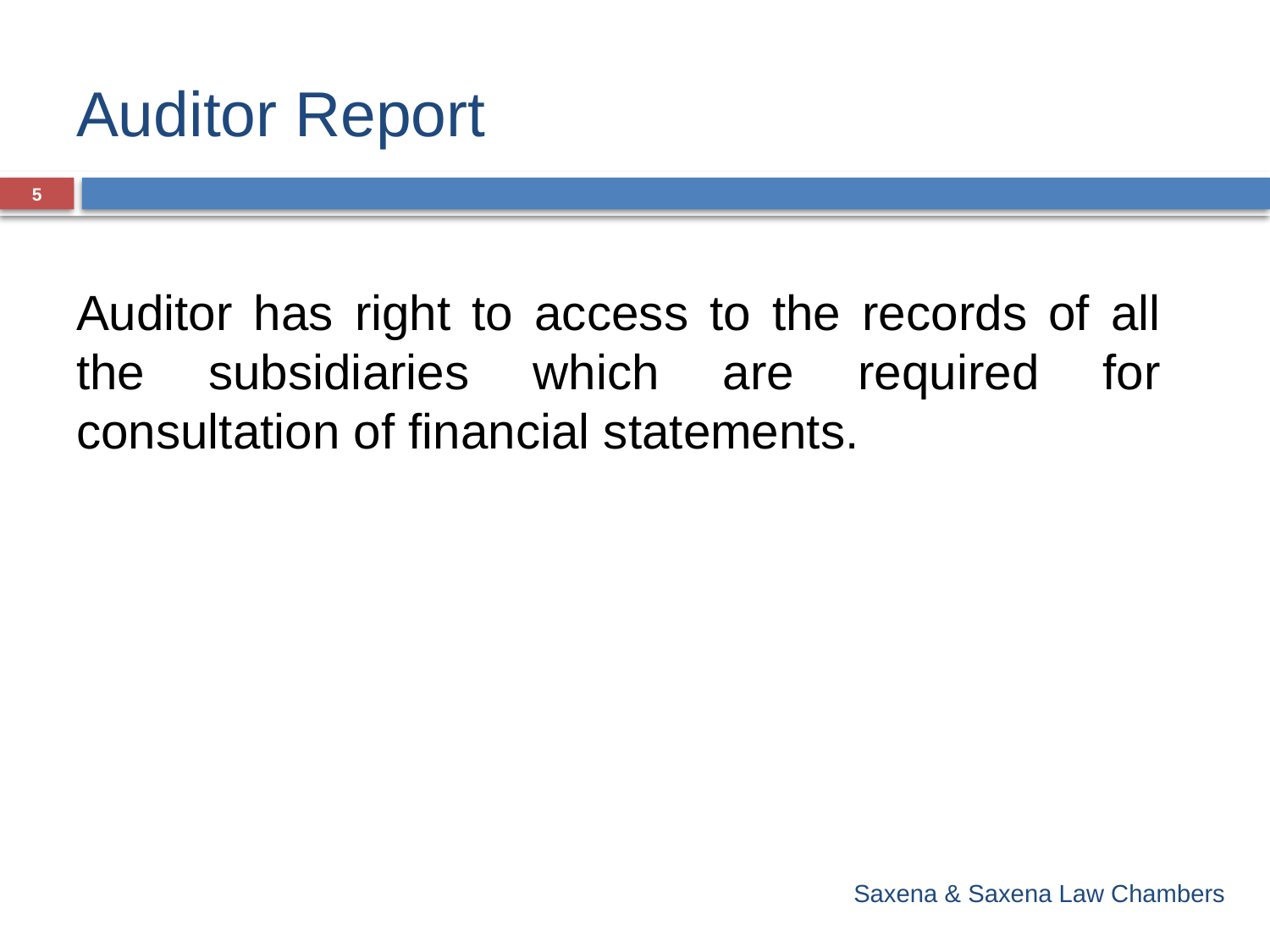

# Auditor Report
5
Auditor has right to access to the records of all the subsidiaries which are required for consultation of financial statements.

Saxena & Saxena Law Chambers